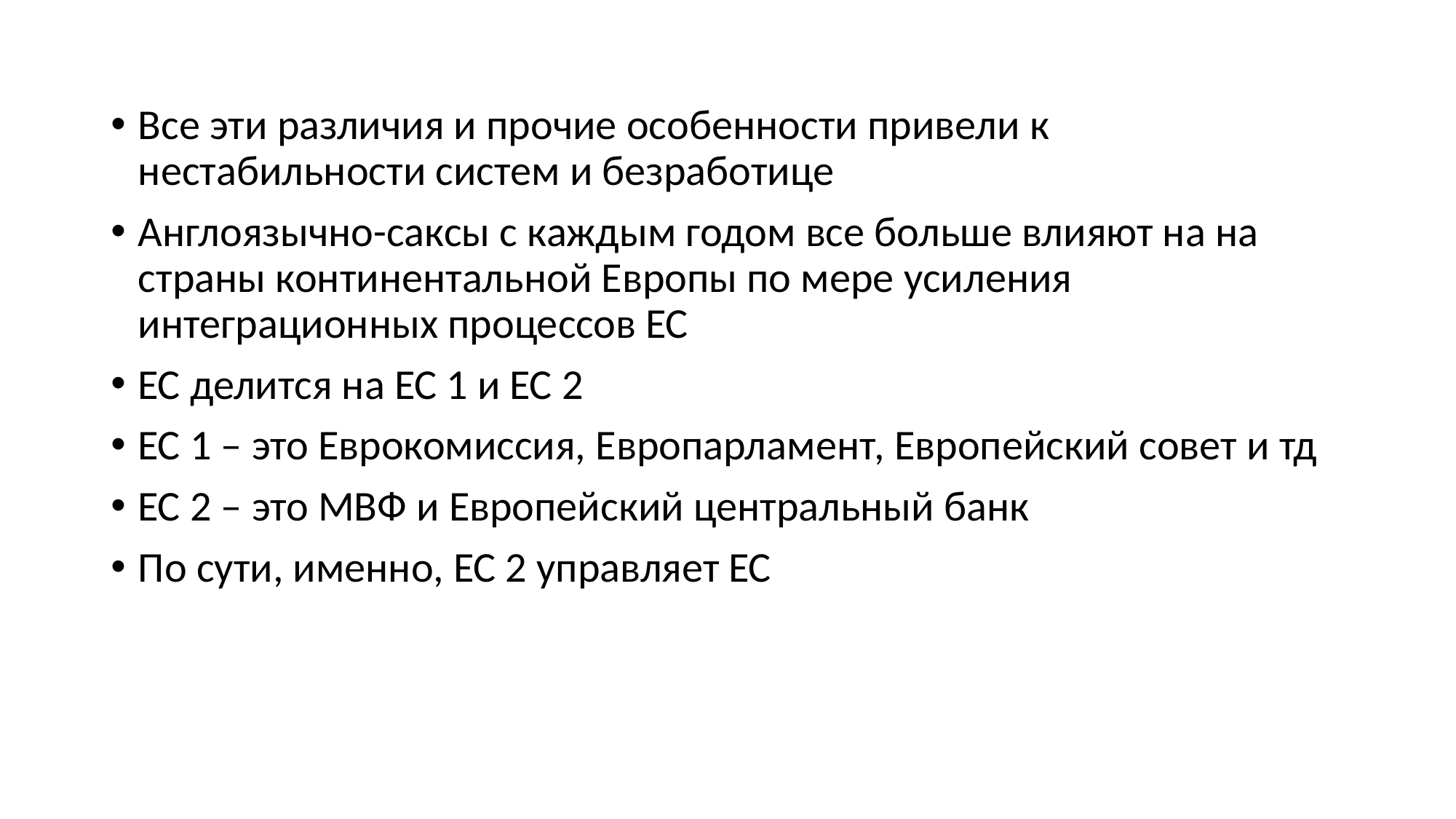

Все эти различия и прочие особенности привели к нестабильности систем и безработице
Англоязычно-саксы с каждым годом все больше влияют на на страны континентальной Европы по мере усиления интеграционных процессов ЕС
ЕС делится на ЕС 1 и ЕС 2
ЕС 1 – это Еврокомиссия, Европарламент, Европейский совет и тд
ЕС 2 – это МВФ и Европейский центральный банк
По сути, именно, ЕС 2 управляет ЕС